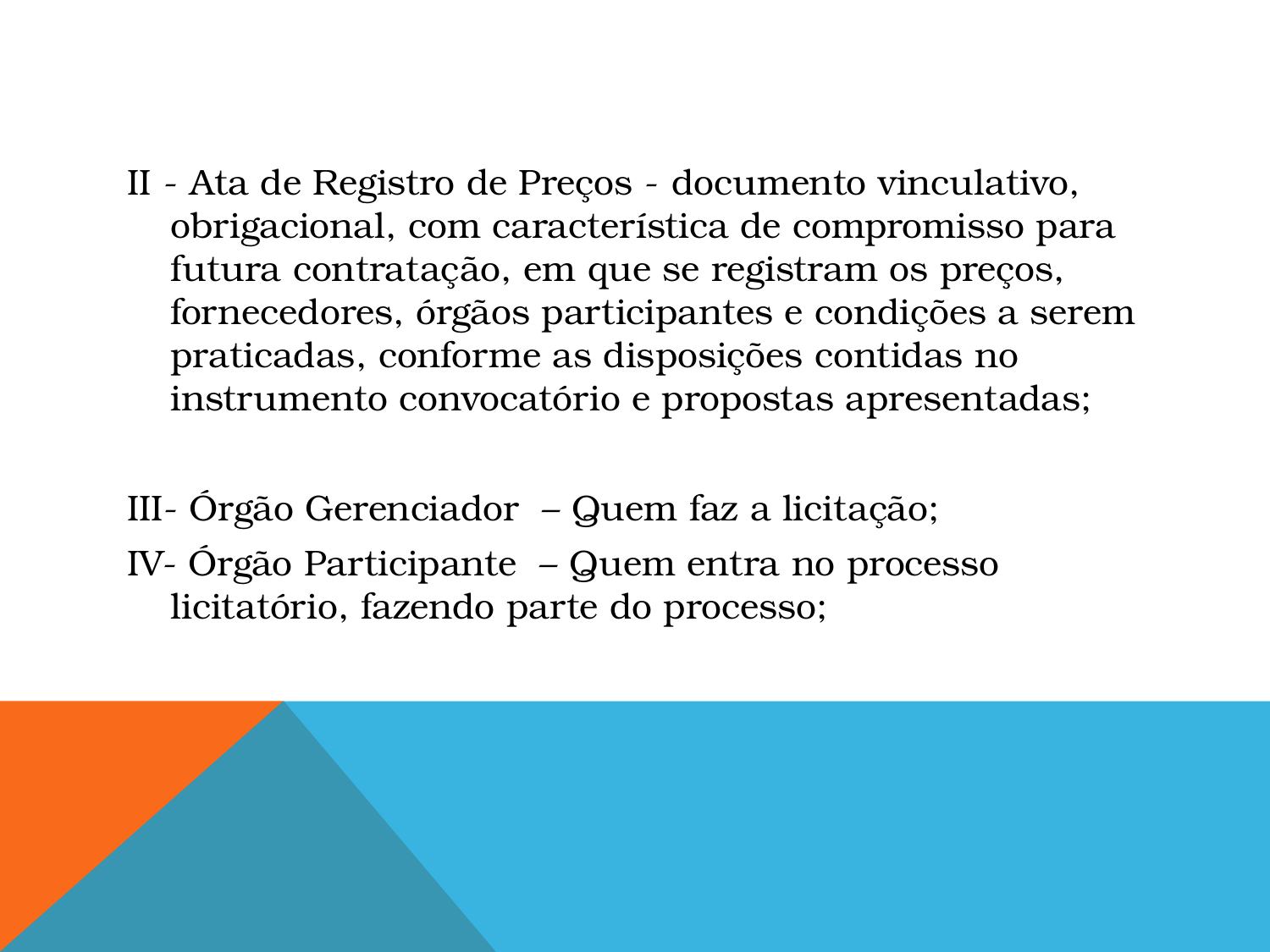

#
II - Ata de Registro de Preços - documento vinculativo, obrigacional, com característica de compromisso para futura contratação, em que se registram os preços, fornecedores, órgãos participantes e condições a serem praticadas, conforme as disposições contidas no instrumento convocatório e propostas apresentadas;

III- Órgão Gerenciador  – Quem faz a licitação;
IV- Órgão Participante  – Quem entra no processo licitatório, fazendo parte do processo;